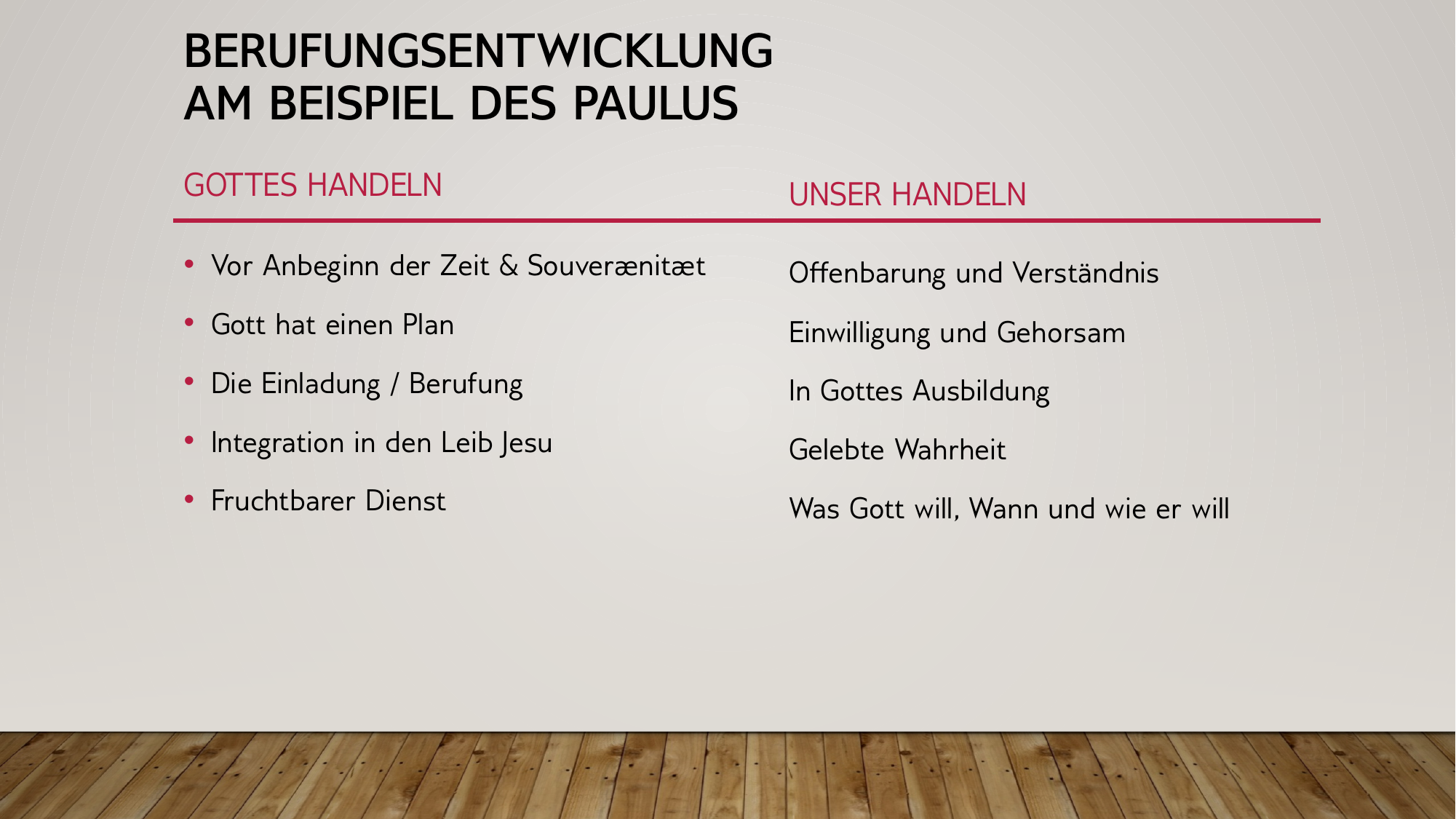

# Berufungsentwicklung am Beispiel des Paulus
Gottes Handeln
Unser Handeln
Vor Anbeginn der Zeit & Souveraenitaet
Gott hat einen Plan
Die Einladung / Berufung
Integration in den Leib Jesu
Fruchtbarer Dienst
Offenbarung und Verständnis
Einwilligung und Gehorsam
In Gottes Ausbildung
Gelebte Wahrheit
Was Gott will, Wann und wie er will